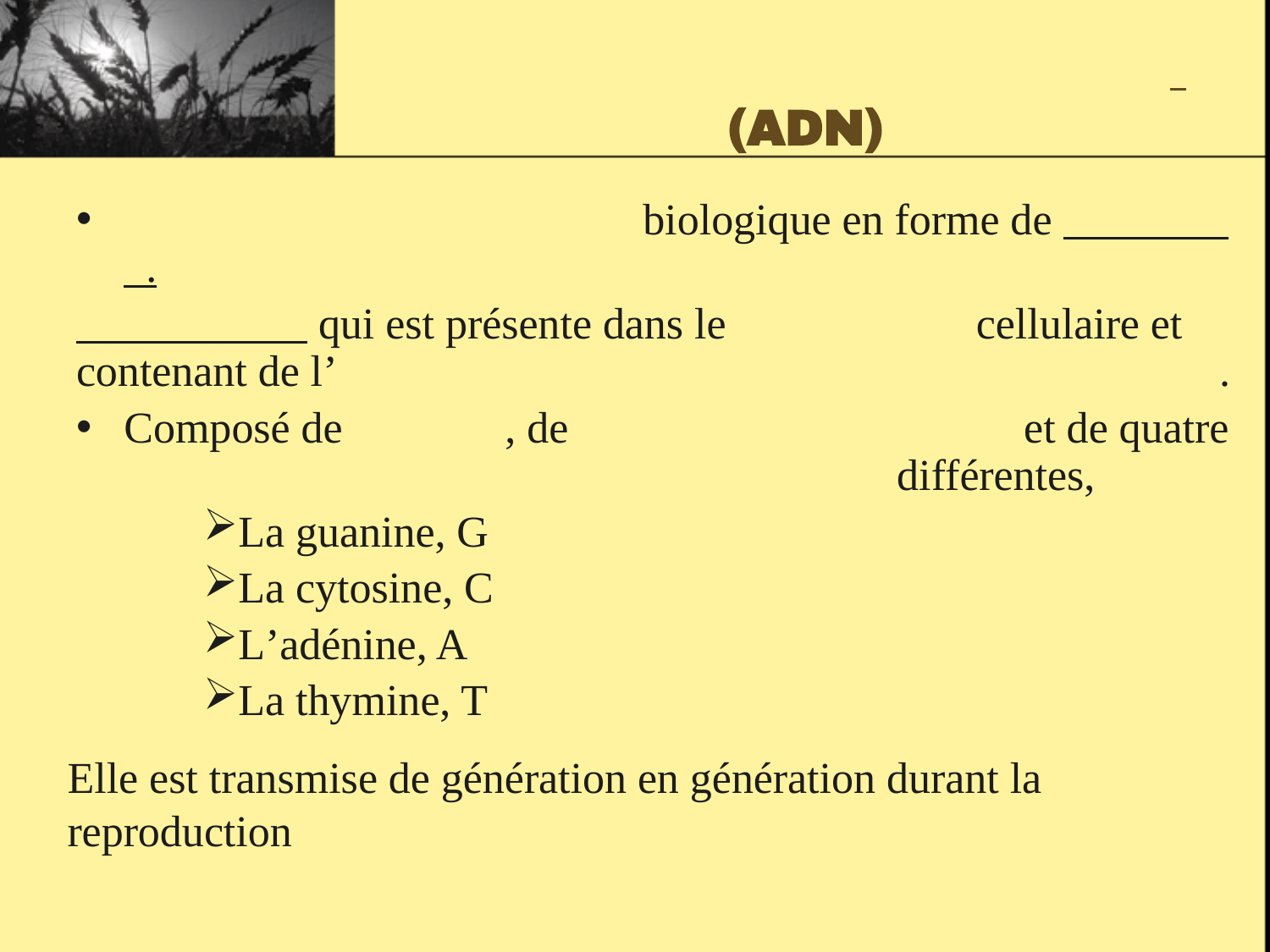

# (ADN)
 				 biologique en forme de                   .
                      qui est présente dans le 		 cellulaire et contenant de l’							.
Composé de 		, de 				 et de quatre 			 			 différentes,
La guanine, G
La cytosine, C
L’adénine, A
La thymine, T
Elle est transmise de génération en génération durant la reproduction